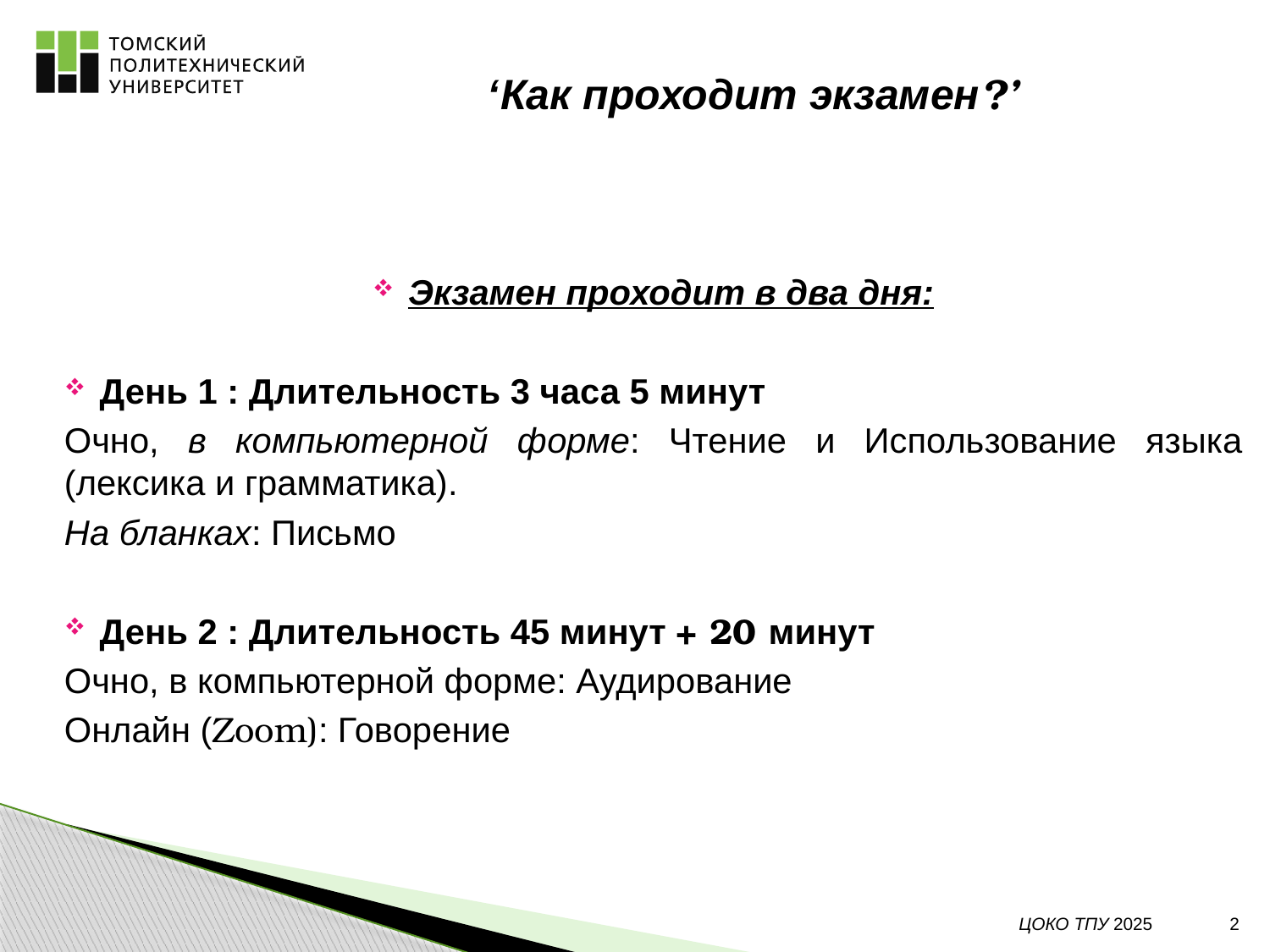

# ‘Как проходит экзамен?’

Экзамен проходит в два дня:

День 1 : Длительность 3 часа 5 минут
Очно, в компьютерной форме: Чтение и Использование языка (лексика и грамматика).
На бланках: Письмо

День 2 : Длительность 45 минут + 20 минут
Очно, в компьютерной форме: Аудирование
Онлайн (Zoom): Говорение

ЦОКО ТПУ 2025
2